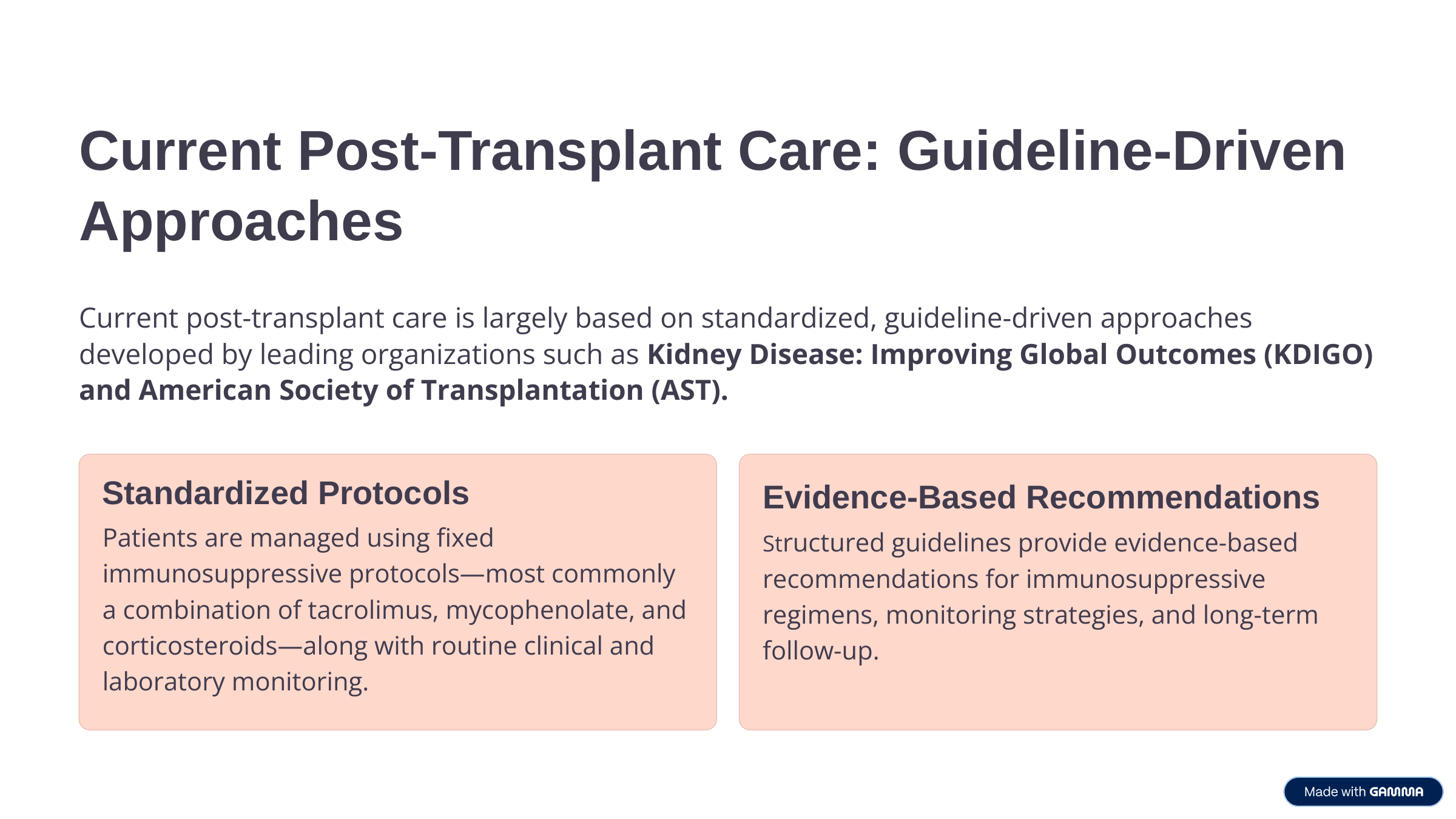

Current Post-Transplant Care: Guideline-Driven Approaches
Current post-transplant care is largely based on standardized, guideline-driven approaches developed by leading organizations such as Kidney Disease: Improving Global Outcomes (KDIGO) and American Society of Transplantation (AST).

Standardized Protocols
Evidence-Based Recommendations
Patients are managed using fixed immunosuppressive protocols—most commonly a combination of tacrolimus, mycophenolate, and corticosteroids—along with routine clinical and laboratory monitoring.
Structured guidelines provide evidence-based recommendations for immunosuppressive regimens, monitoring strategies, and long-term follow-up.